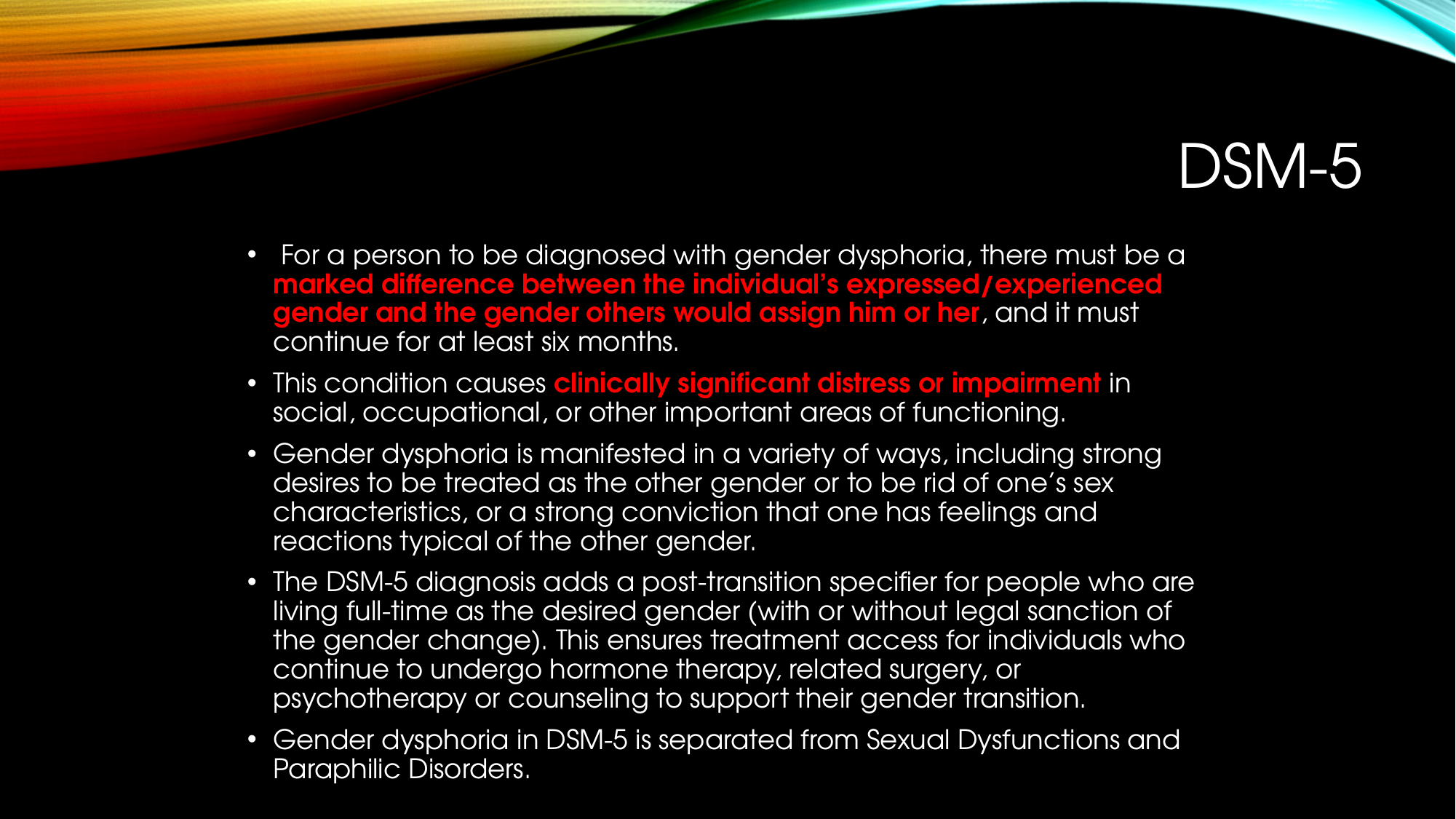

# DSM-5

 For a person to be diagnosed with gender dysphoria, there must be a marked difference between the individual’s expressed/experienced gender and the gender others would assign him or her, and it must continue for at least six months.
This condition causes clinically significant distress or impairment in social, occupational, or other important areas of functioning.
Gender dysphoria is manifested in a variety of ways, including strong desires to be treated as the other gender or to be rid of one’s sex characteristics, or a strong conviction that one has feelings and reactions typical of the other gender.
The DSM-5 diagnosis adds a post-transition specifier for people who are living full-time as the desired gender (with or without legal sanction of the gender change). This ensures treatment access for individuals who continue to undergo hormone therapy, related surgery, or psychotherapy or counseling to support their gender transition.
Gender dysphoria in DSM-5 is separated from Sexual Dysfunctions and Paraphilic Disorders.